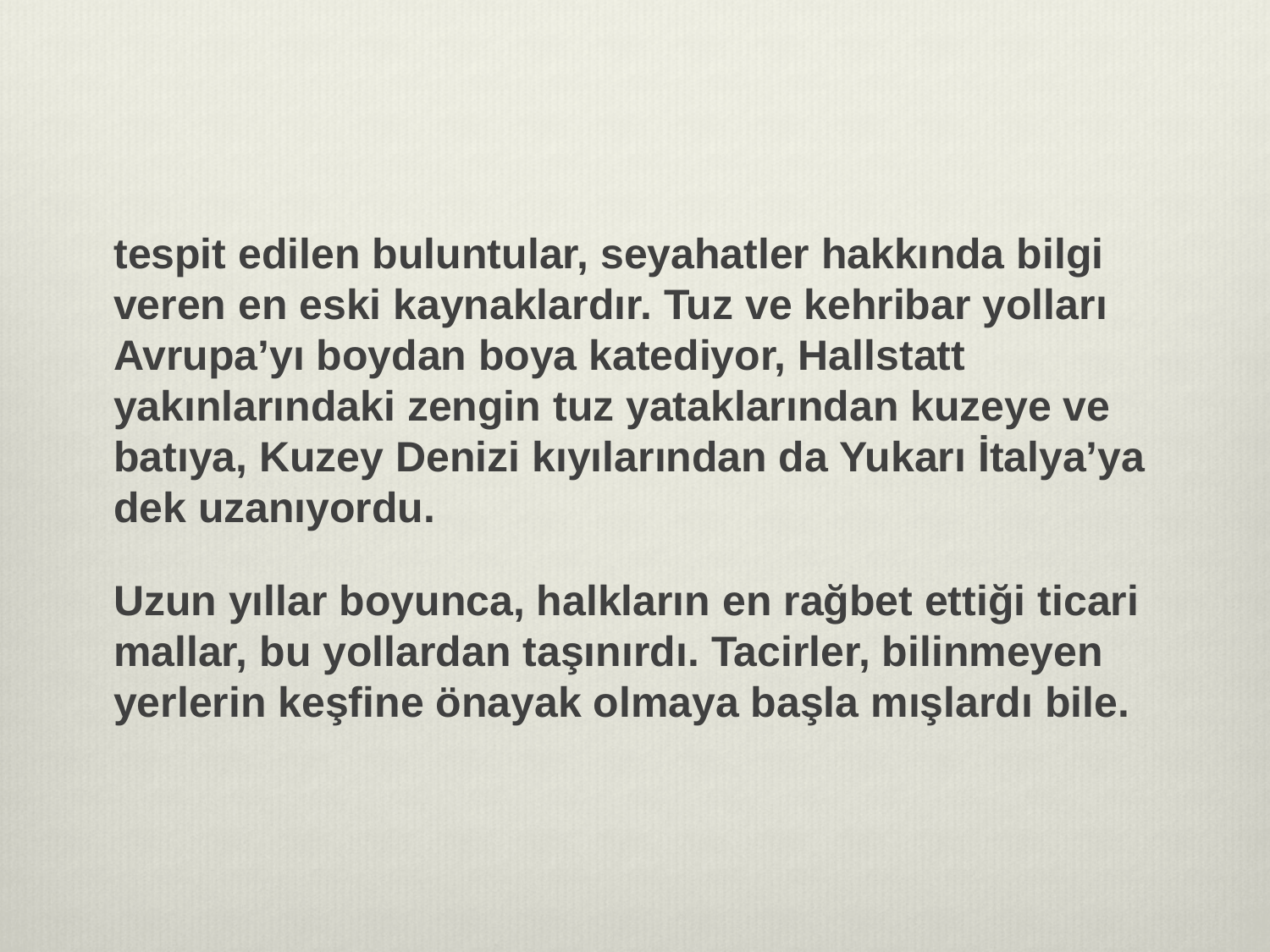

#
tespit edilen buluntular, seyahatler hakkında bilgi veren en eski kaynaklardır. Tuz ve kehribar yolları Avrupa’yı boydan boya katediyor, Hallstatt yakınlarındaki zengin tuz yataklarından kuzeye ve batıya, Kuzey Denizi kıyılarından da Yukarı İtalya’ya dek uzanıyordu.
Uzun yıllar boyunca, halkların en rağbet ettiği ticari mallar, bu yollardan taşınırdı. Tacirler, bilinmeyen yerlerin keşfine önayak olmaya başla mışlardı bile.